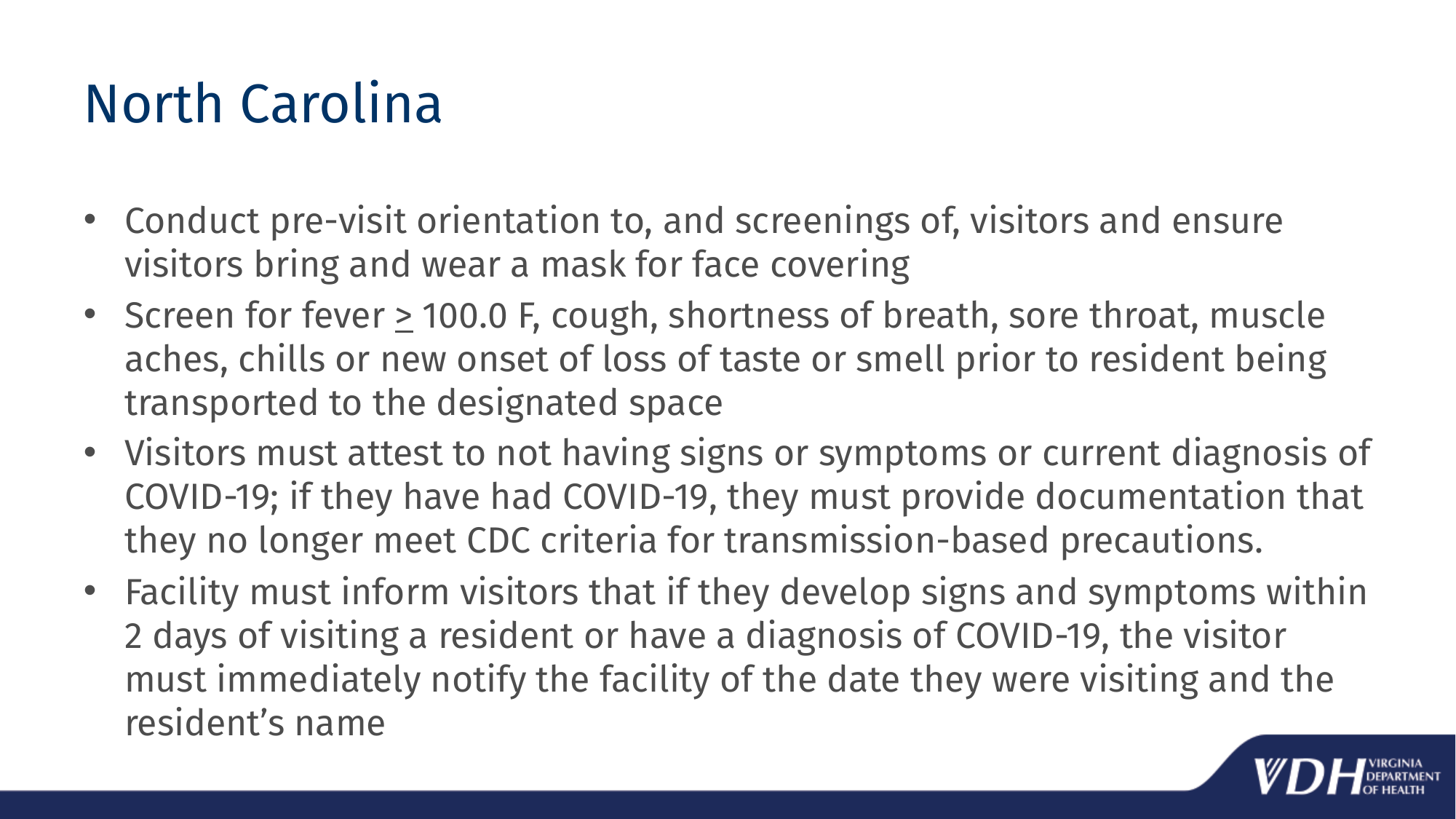

# North Carolina
Conduct pre-visit orientation to, and screenings of, visitors and ensure visitors bring and wear a mask for face covering
Screen for fever > 100.0 F, cough, shortness of breath, sore throat, muscle aches, chills or new onset of loss of taste or smell prior to resident being transported to the designated space
Visitors must attest to not having signs or symptoms or current diagnosis of COVID-19; if they have had COVID-19, they must provide documentation that they no longer meet CDC criteria for transmission-based precautions.
Facility must inform visitors that if they develop signs and symptoms within 2 days of visiting a resident or have a diagnosis of COVID-19, the visitor must immediately notify the facility of the date they were visiting and the resident’s name